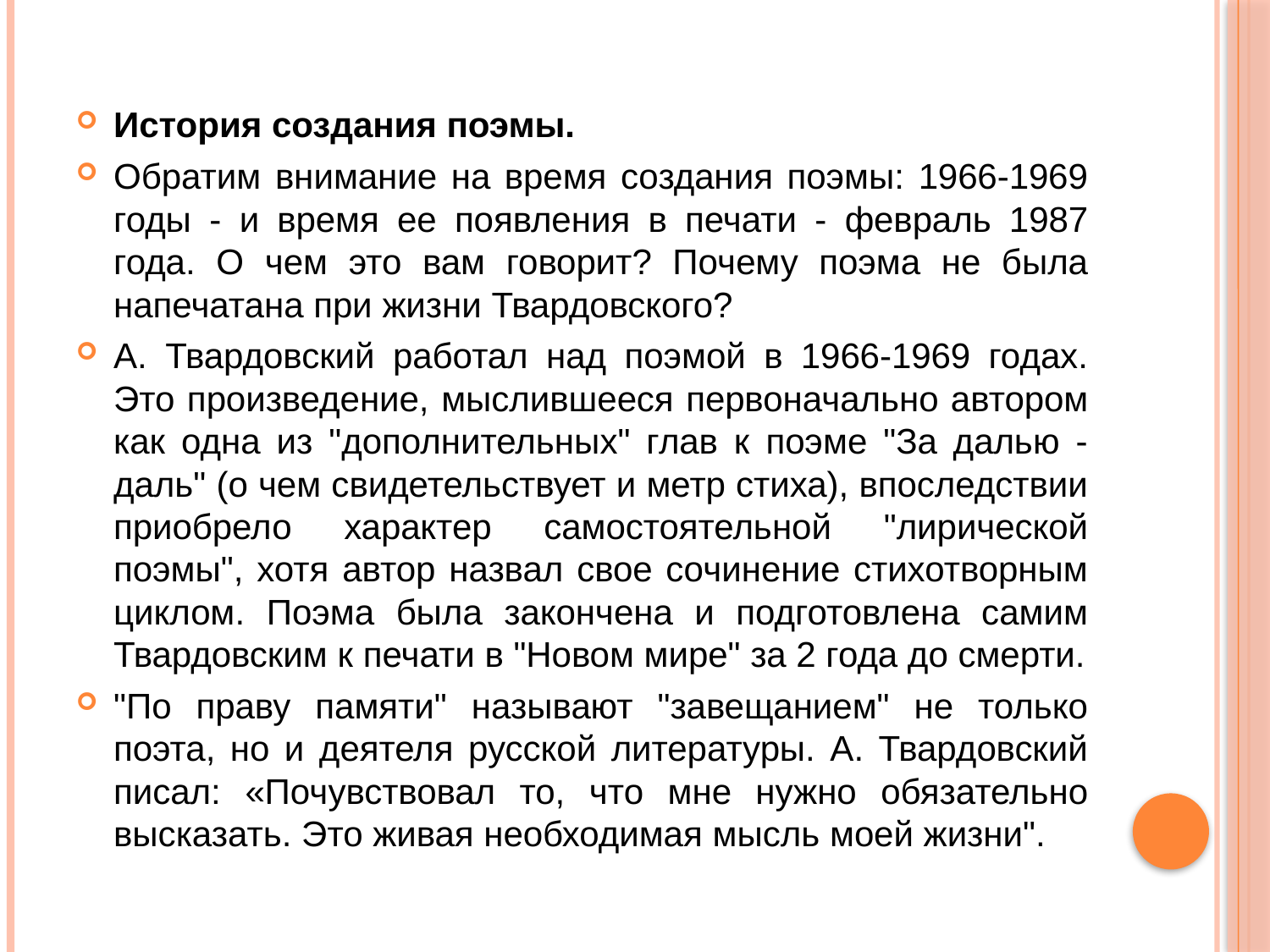

История создания поэмы.
Обратим внимание на время создания поэмы: 1966-1969 годы - и время ее появления в печати - февраль 1987 года. О чем это вам говорит? Почему поэма не была напечатана при жизни Твардовского?
А. Твардовский работал над поэмой в 1966-1969 годах. Это произведение, мыслившееся первоначально автором как одна из "дополнительных" глав к поэме "За далью - даль" (о чем свидетельствует и метр стиха), впоследствии приобрело характер самостоятельной "лирической поэмы", хотя автор назвал свое сочинение стихотворным циклом. Поэма была закончена и подготовлена самим Твардовским к печати в "Новом мире" за 2 года до смерти.
"По праву памяти" называют "завещанием" не только поэта, но и деятеля русской литературы. А. Твардовский писал: «Почувствовал то, что мне нужно обязательно высказать. Это живая необходимая мысль моей жизни".